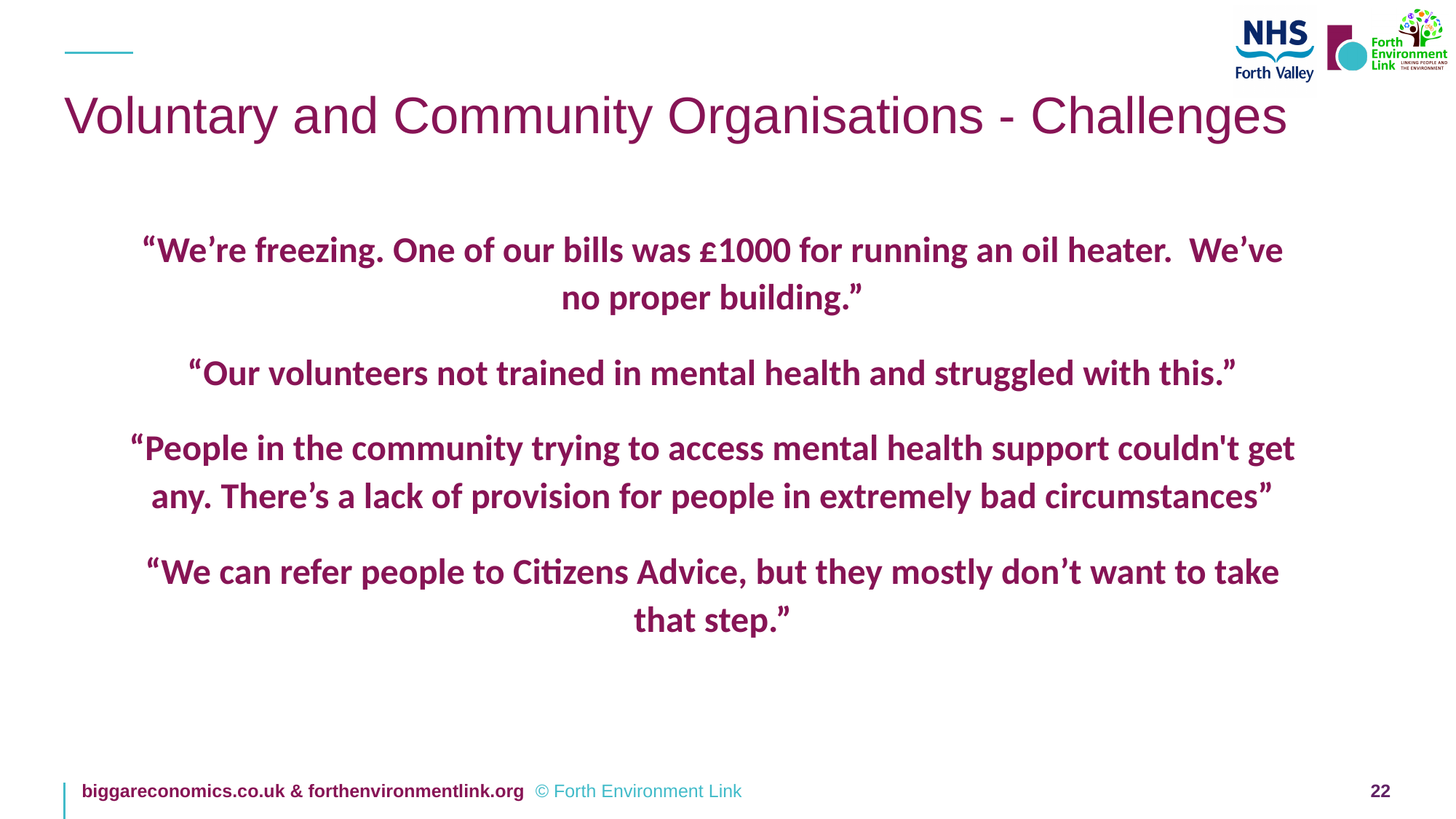

# Voluntary and Community Organisations - Challenges
“We’re freezing. One of our bills was £1000 for running an oil heater.  We’ve no proper building.”
“Our volunteers not trained in mental health and struggled with this.”
“People in the community trying to access mental health support couldn't get any. There’s a lack of provision for people in extremely bad circumstances”
“We can refer people to Citizens Advice, but they mostly don’t want to take that step.”
22